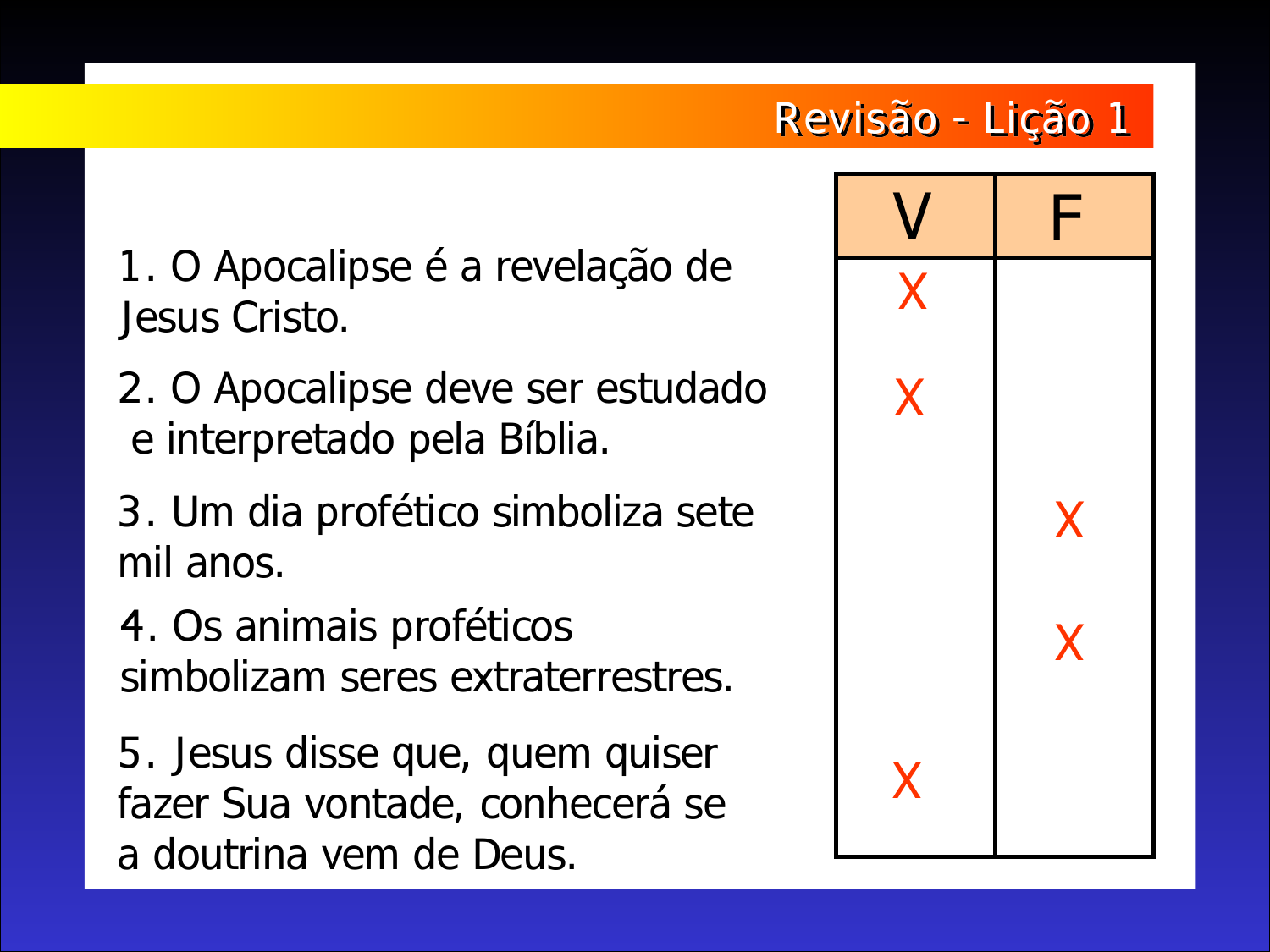

Revisão - Lição 1
V
F

1. O Apocalipse é a revelação de Jesus Cristo.
X
2. O Apocalipse deve ser estudado    e interpretado pela Bíblia.
X
3. Um dia profético simboliza sete mil anos.
X
4. Os animais proféticos simbolizam seres extraterrestres.
X
5. Jesus disse que, quem quiser fazer Sua vontade, conhecerá se a doutrina vem de Deus.
X